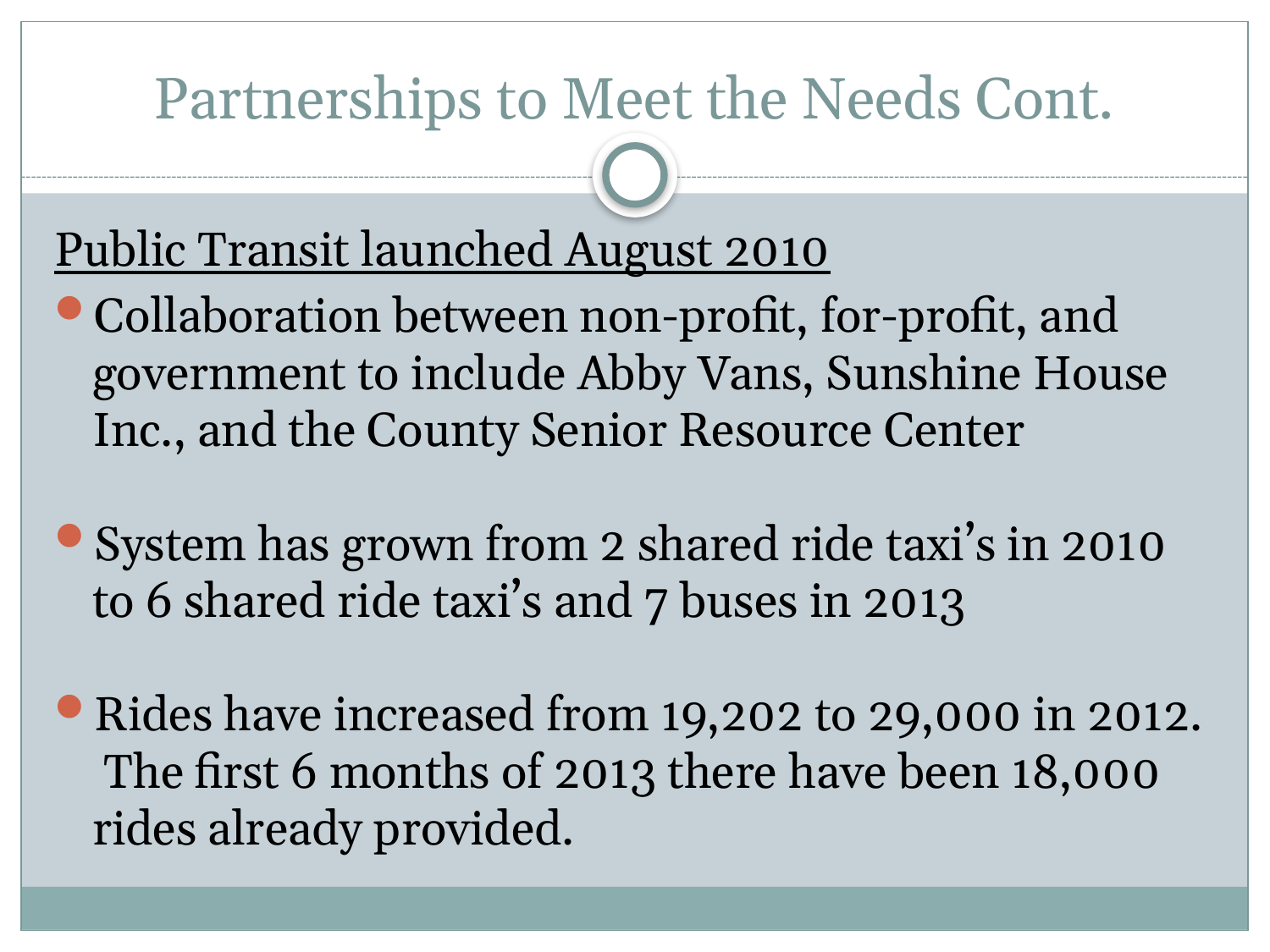

# Partnerships to Meet the Needs Cont.
Public Transit launched August 2010
Collaboration between non-profit, for-profit, and government to include Abby Vans, Sunshine House Inc., and the County Senior Resource Center

System has grown from 2 shared ride taxi’s in 2010 to 6 shared ride taxi’s and 7 buses in 2013

Rides have increased from 19,202 to 29,000 in 2012.  The first 6 months of 2013 there have been 18,000 rides already provided.